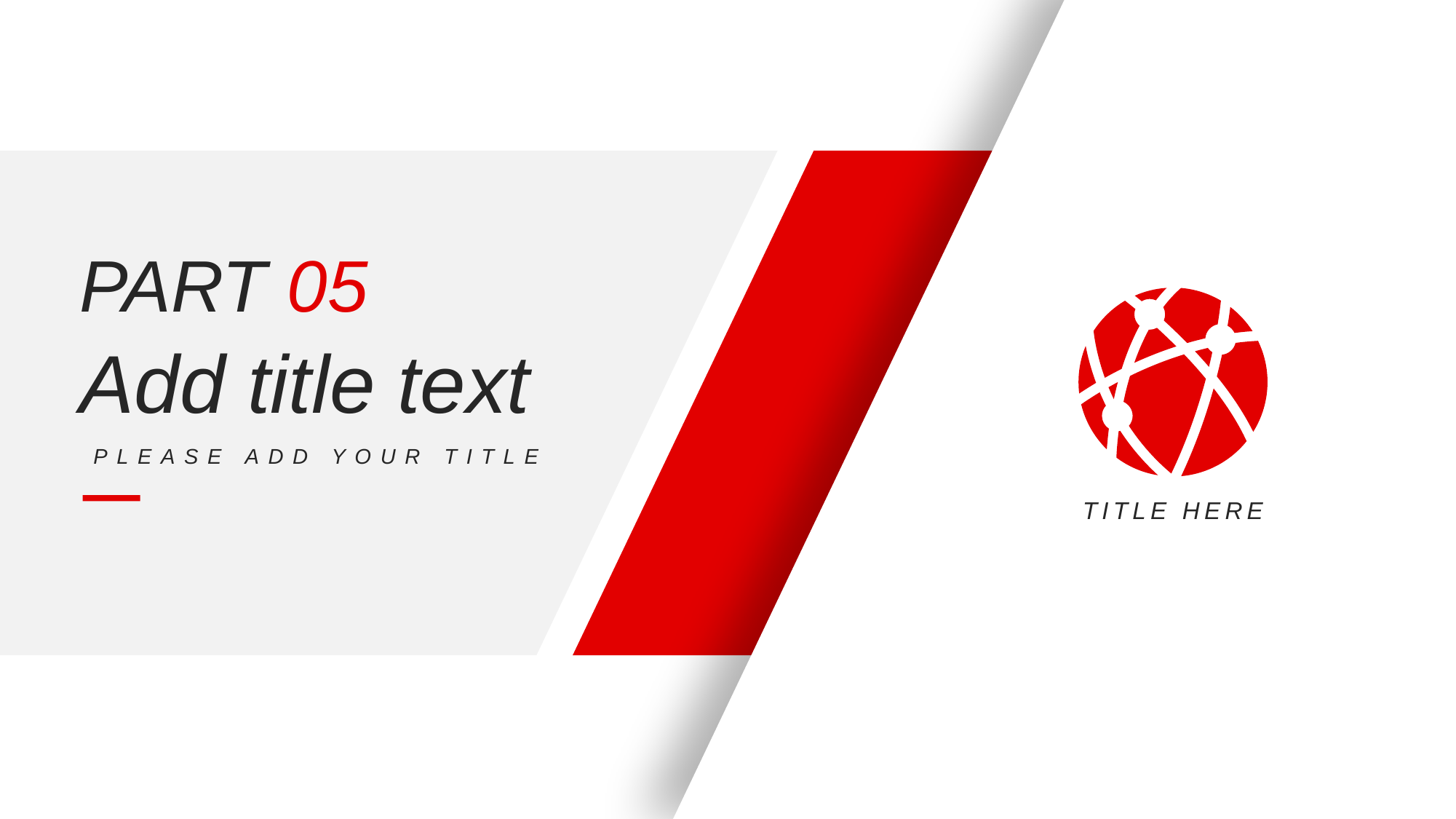

PART 05
Add title text
PLEASE ADD YOUR TITLE

TITLE HERE